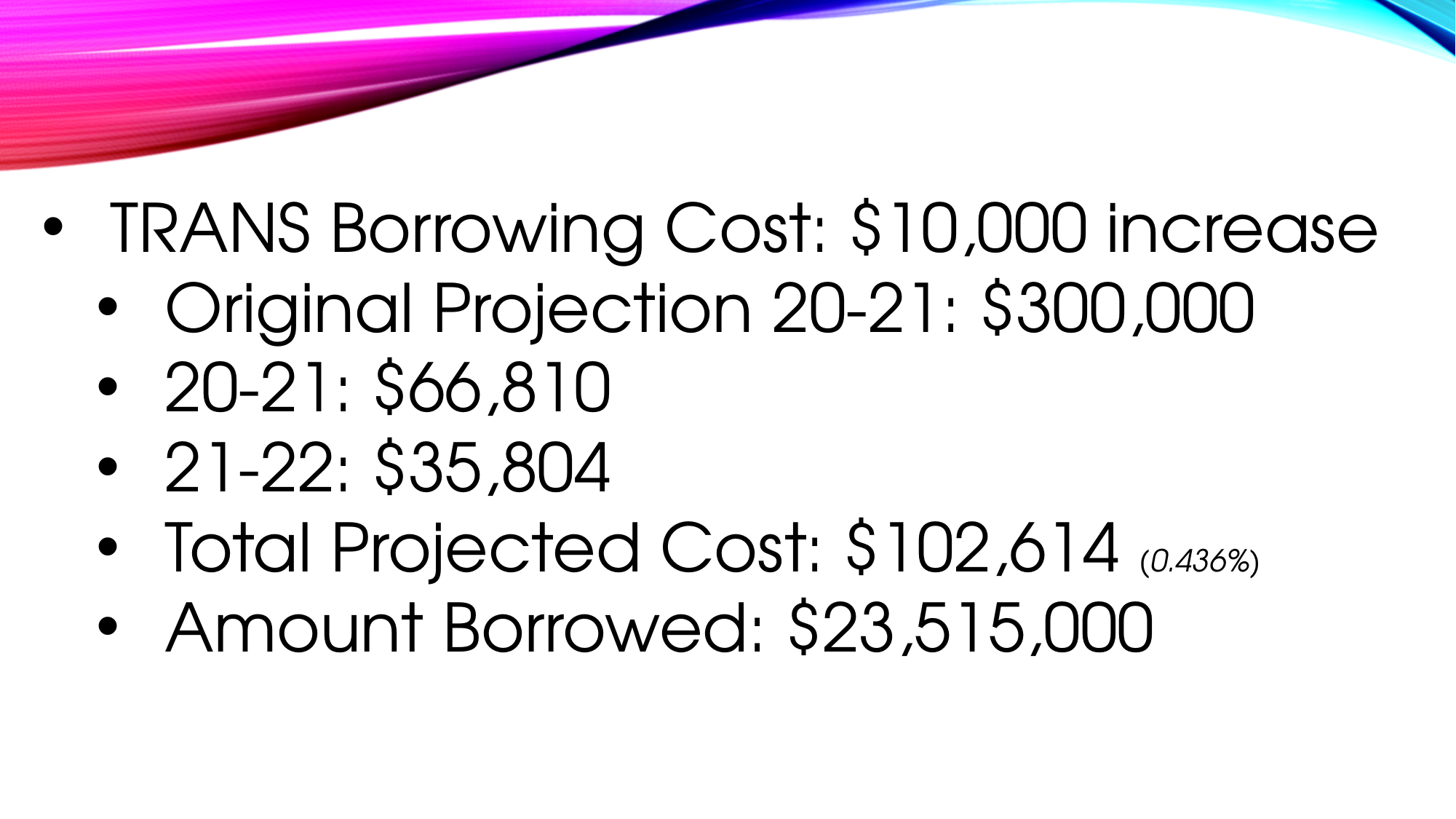

TRANS Borrowing Cost: $10,000 increase
Original Projection 20-21: $300,000
20-21: $66,810
21-22: $35,804
Total Projected Cost: $102,614 (0.436%)
Amount Borrowed: $23,515,000